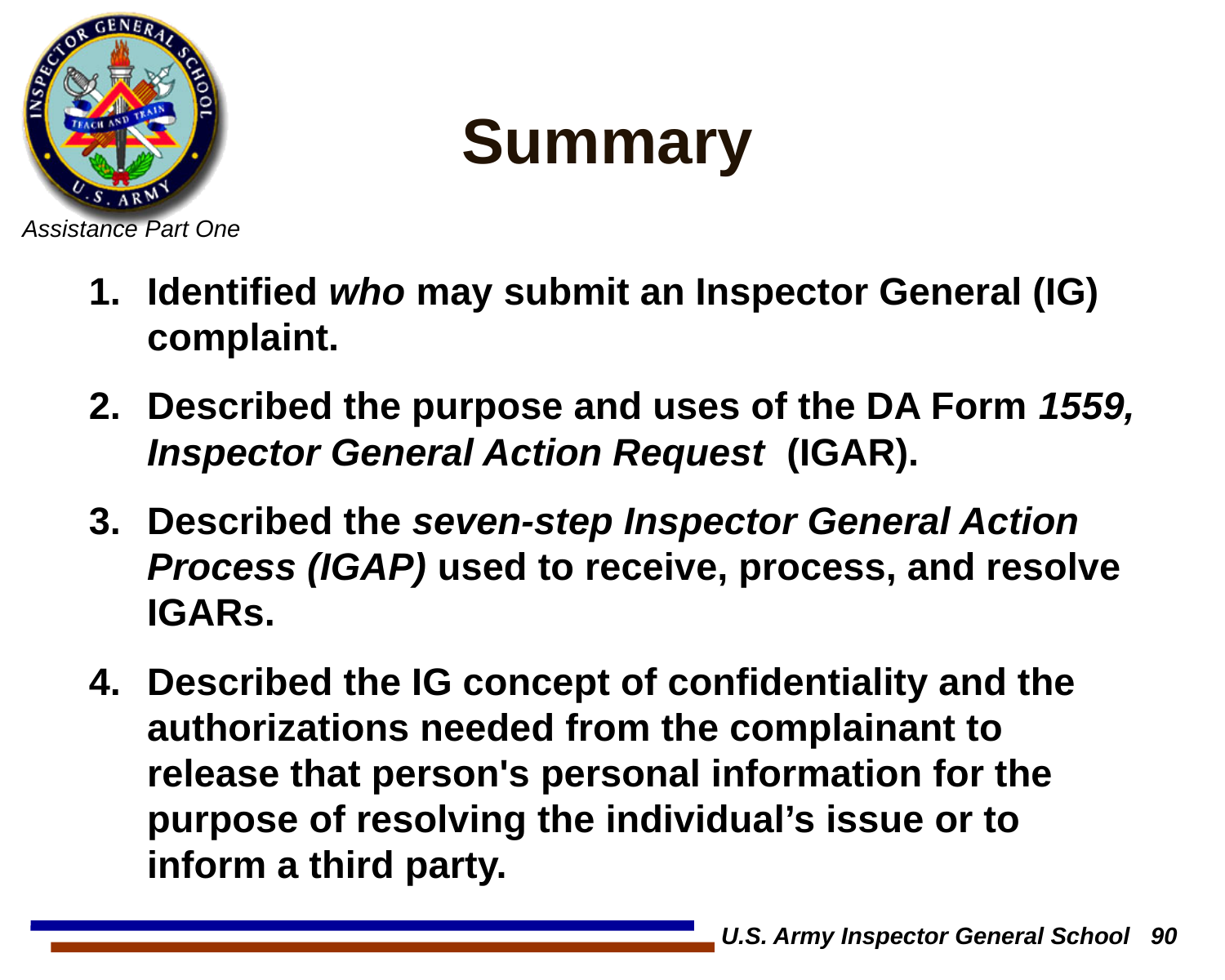

Summary
Identified who may submit an Inspector General (IG) complaint.

Described the purpose and uses of the DA Form 1559, Inspector General Action Request  (IGAR).

Described the seven-step Inspector General Action Process (IGAP) used to receive, process, and resolve IGARs.

Described the IG concept of confidentiality and the authorizations needed from the complainant to release that person's personal information for the purpose of resolving the individual’s issue or to inform a third party.
U.S. Army Inspector General School   90